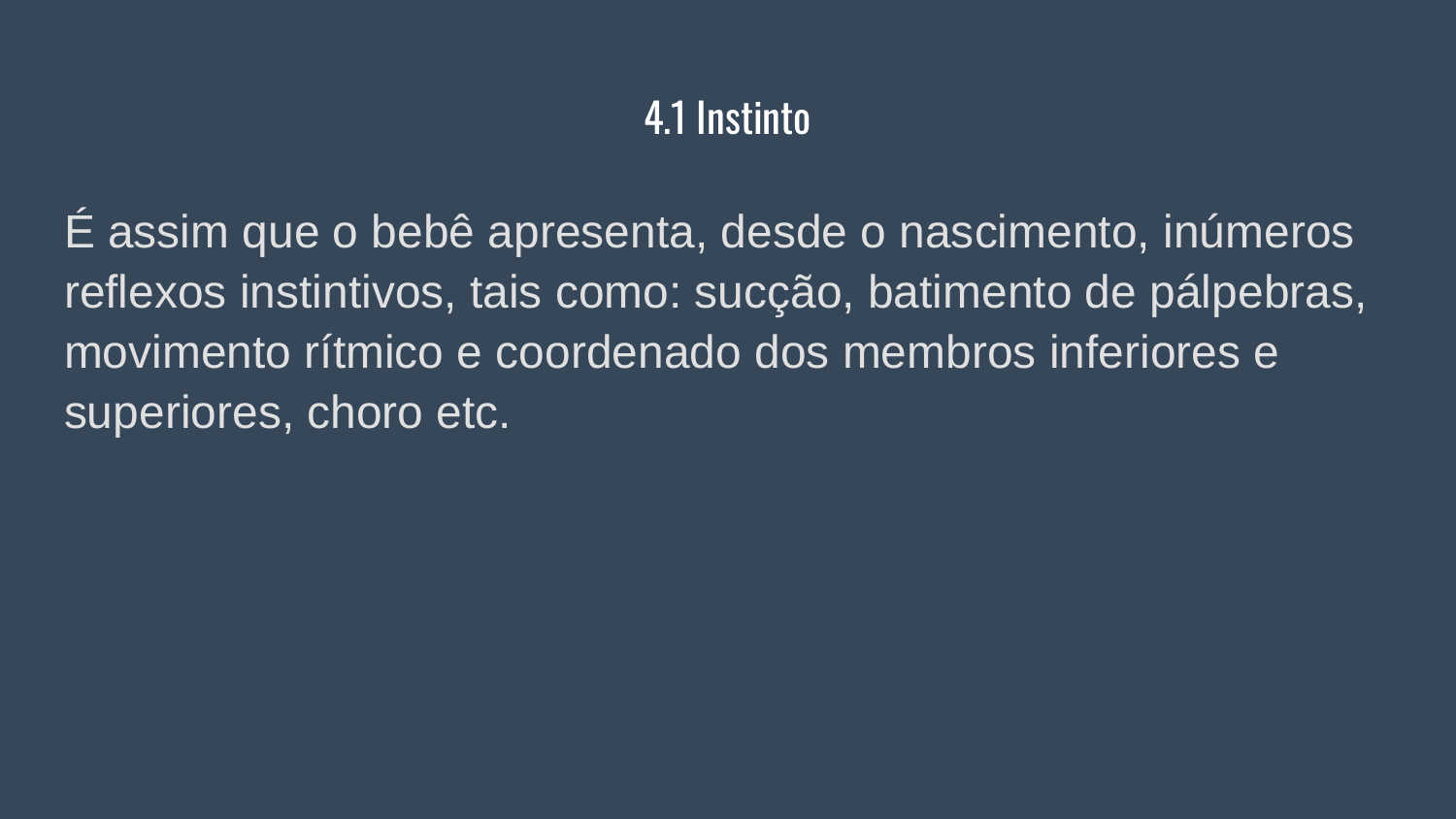

# 4.1 Instinto
É assim que o bebê apresenta, desde o nascimento, inúmeros reflexos instintivos, tais como: sucção, batimento de pálpebras, movimento rítmico e coordenado dos membros inferiores e superiores, choro etc.